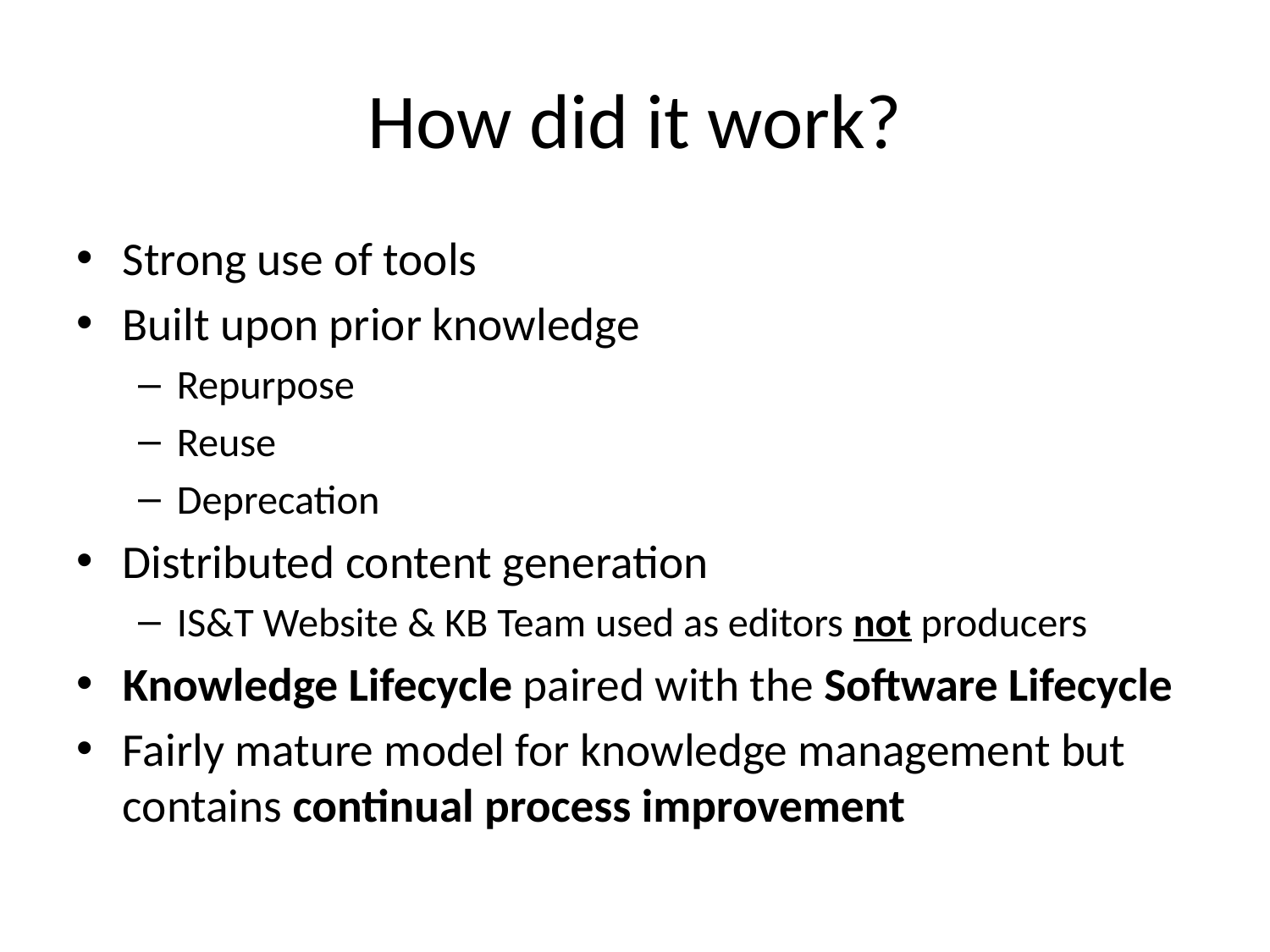

# How did it work?
Strong use of tools
Built upon prior knowledge
Repurpose
Reuse
Deprecation
Distributed content generation
IS&T Website & KB Team used as editors not producers
Knowledge Lifecycle paired with the Software Lifecycle
Fairly mature model for knowledge management but contains continual process improvement